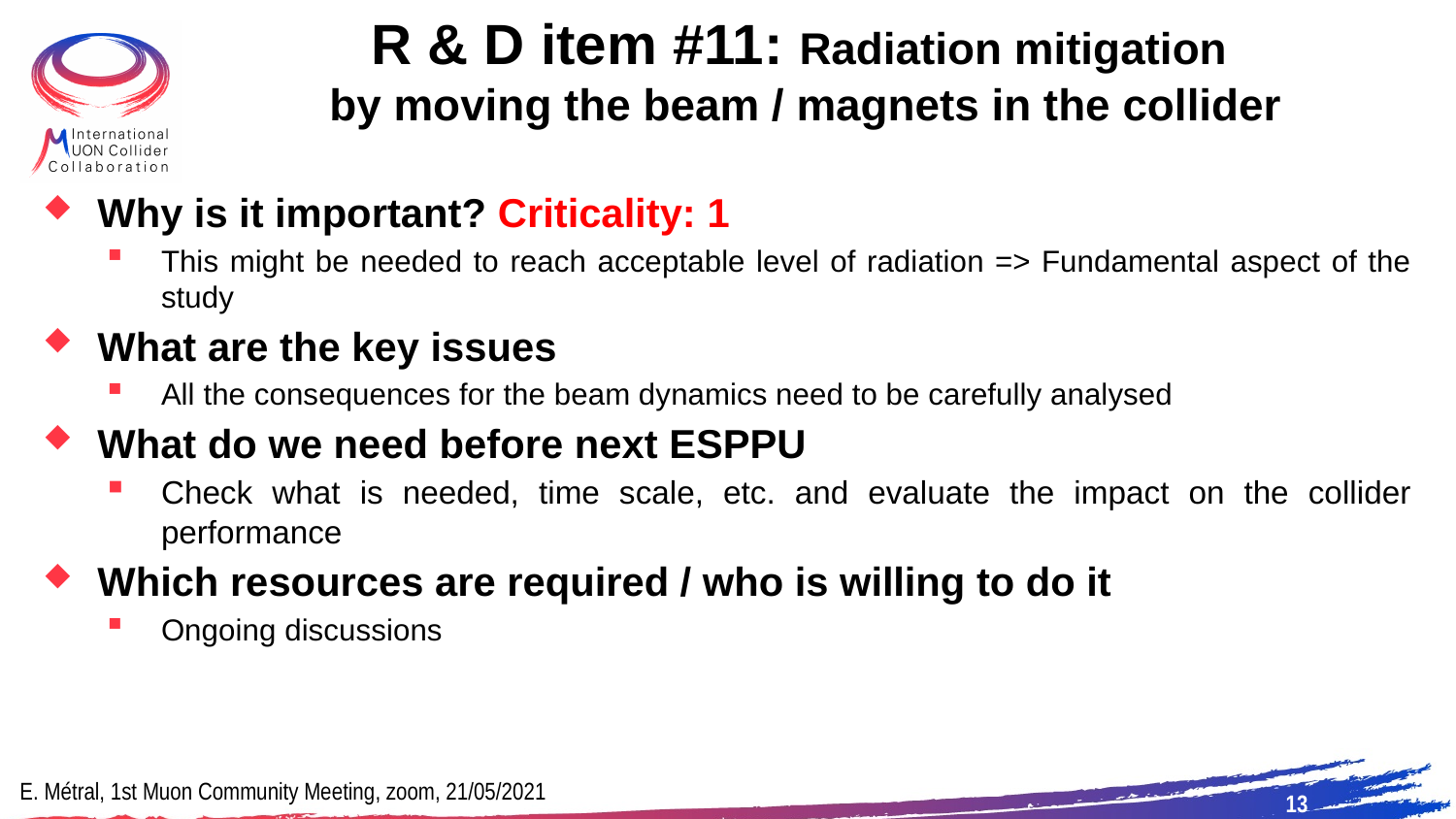

R & D item #11: Radiation mitigation
by moving the beam / magnets in the collider
Why is it important? Criticality: 1
This might be needed to reach acceptable level of radiation => Fundamental aspect of the study
What are the key issues
All the consequences for the beam dynamics need to be carefully analysed
What do we need before next ESPPU
Check what is needed, time scale, etc. and evaluate the impact on the collider performance
Which resources are required / who is willing to do it
Ongoing discussions
E. Métral, 1st Muon Community Meeting, zoom, 21/05/2021
13